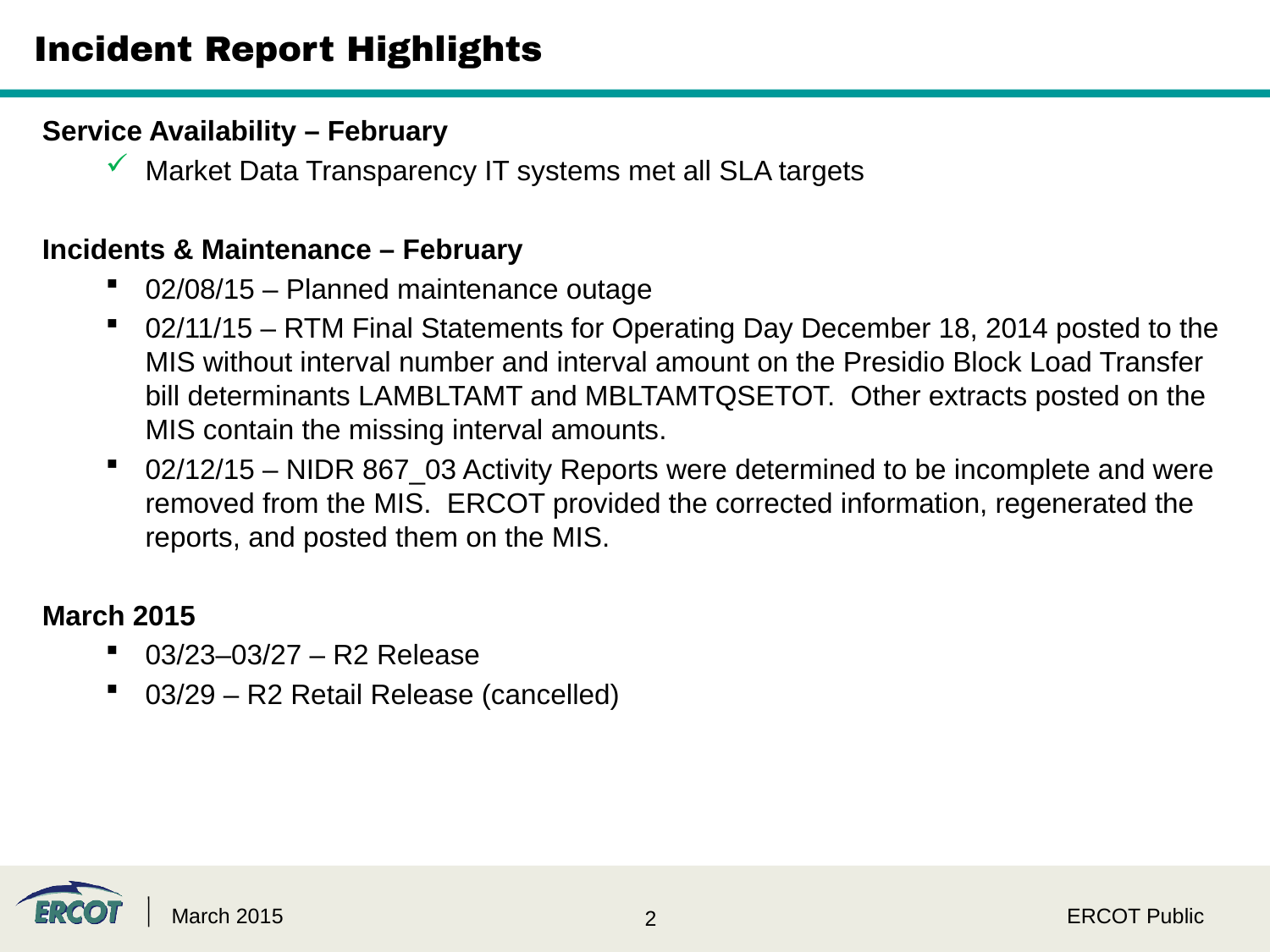

# Incident Report Highlights
Service Availability – February
Market Data Transparency IT systems met all SLA targets

Incidents & Maintenance – February
02/08/15 – Planned maintenance outage
02/11/15 – RTM Final Statements for Operating Day December 18, 2014 posted to the MIS without interval number and interval amount on the Presidio Block Load Transfer bill determinants LAMBLTAMT and MBLTAMTQSETOT.  Other extracts posted on the MIS contain the missing interval amounts.
02/12/15 – NIDR 867_03 Activity Reports were determined to be incomplete and were removed from the MIS.  ERCOT provided the corrected information, regenerated the reports, and posted them on the MIS.

March 2015
03/23–03/27 – R2 Release
03/29 – R2 Retail Release (cancelled)

March 2015
ERCOT Public